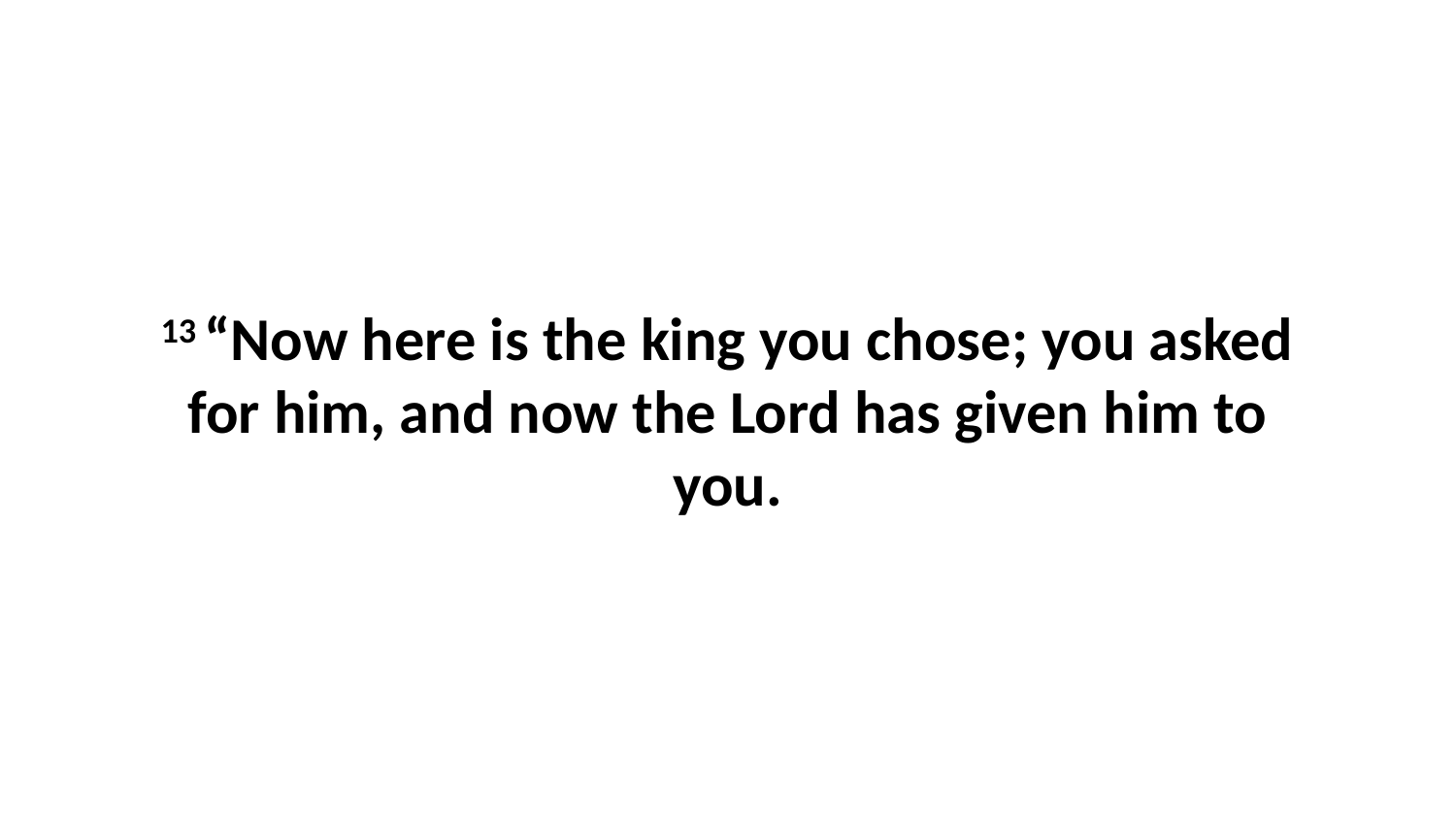

13 “Now here is the king you chose; you asked for him, and now the Lord has given him to you.